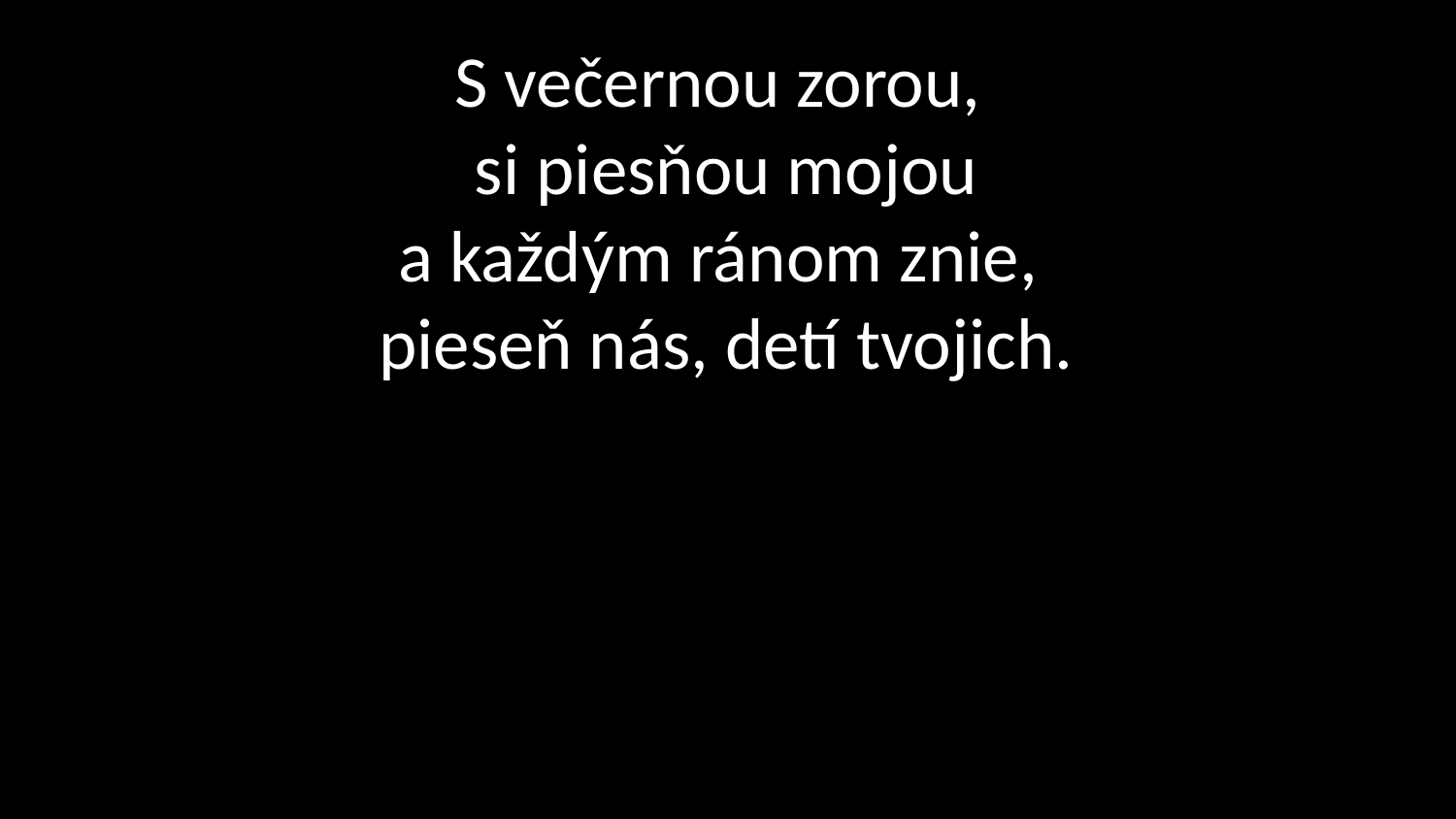

# S večernou zorou, si piesňou mojou a každým ránom znie, pieseň nás, detí tvojich.